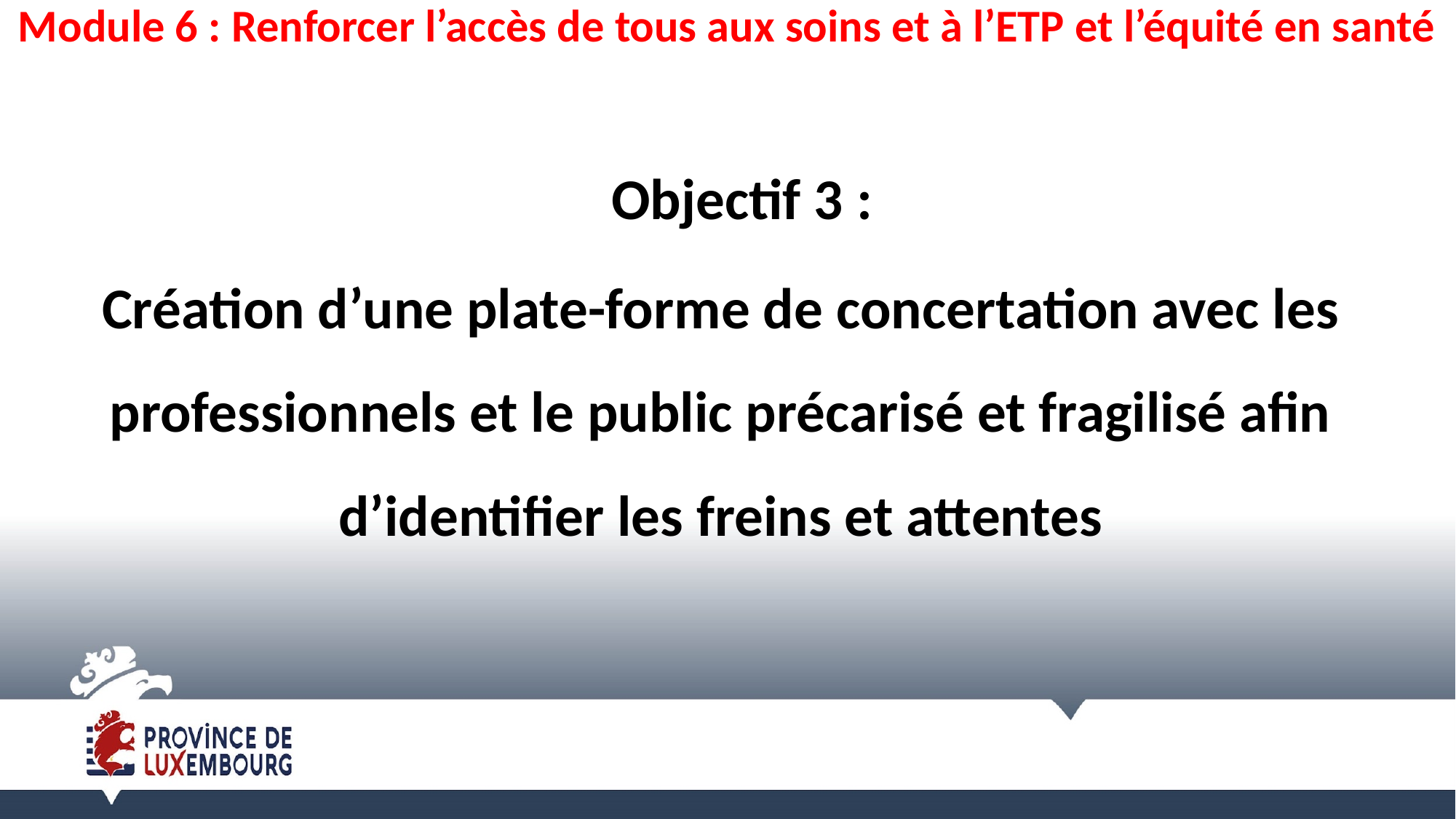

# Module 6 : Renforcer l’accès de tous aux soins et à l’ETP et l’équité en santé
Objectif 3 :
Création d’une plate-forme de concertation avec les professionnels et le public précarisé et fragilisé afin d’identifier les freins et attentes